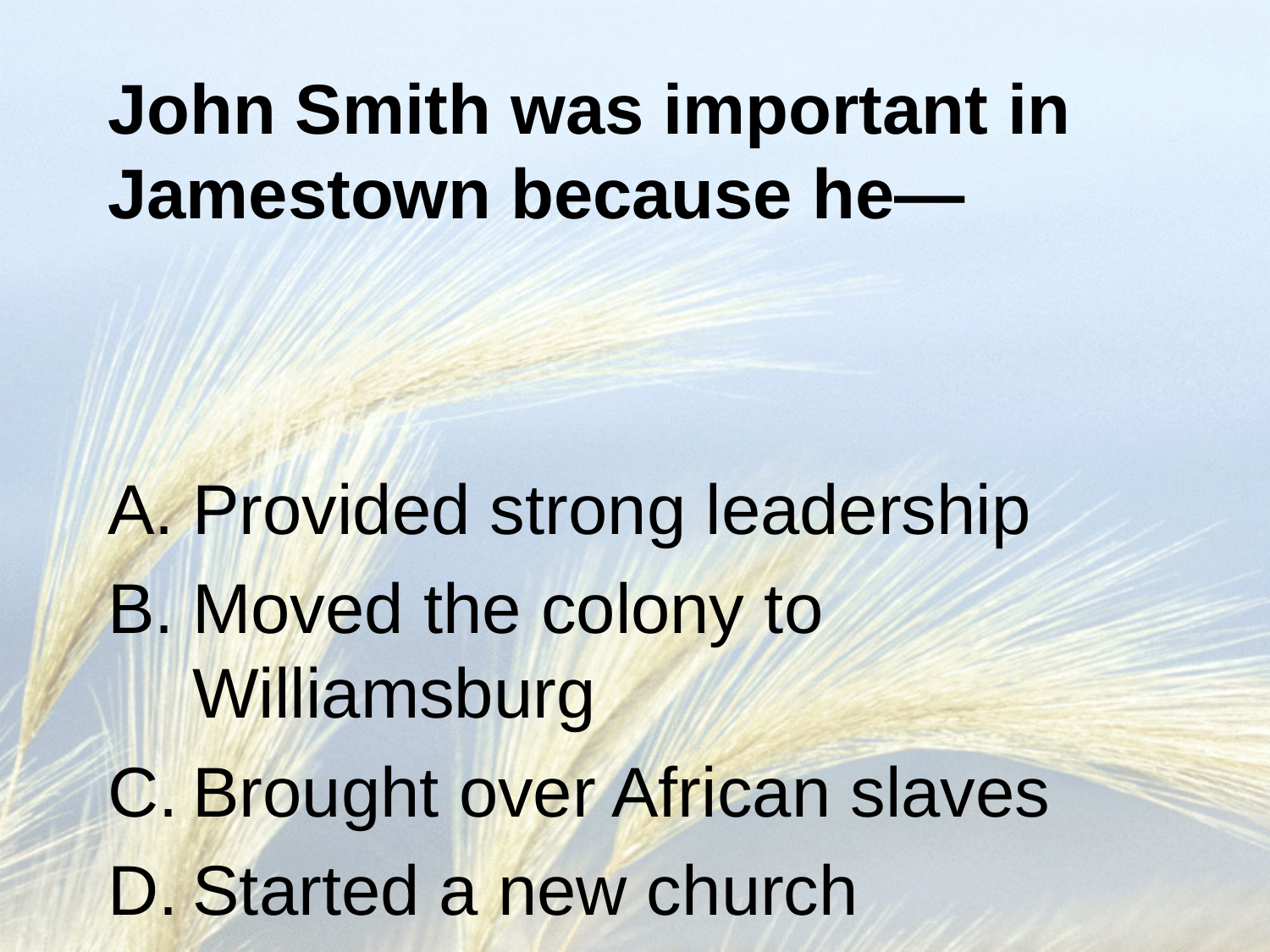

# John Smith was important in Jamestown because he—
Provided strong leadership
Moved the colony to Williamsburg
Brought over African slaves
Started a new church